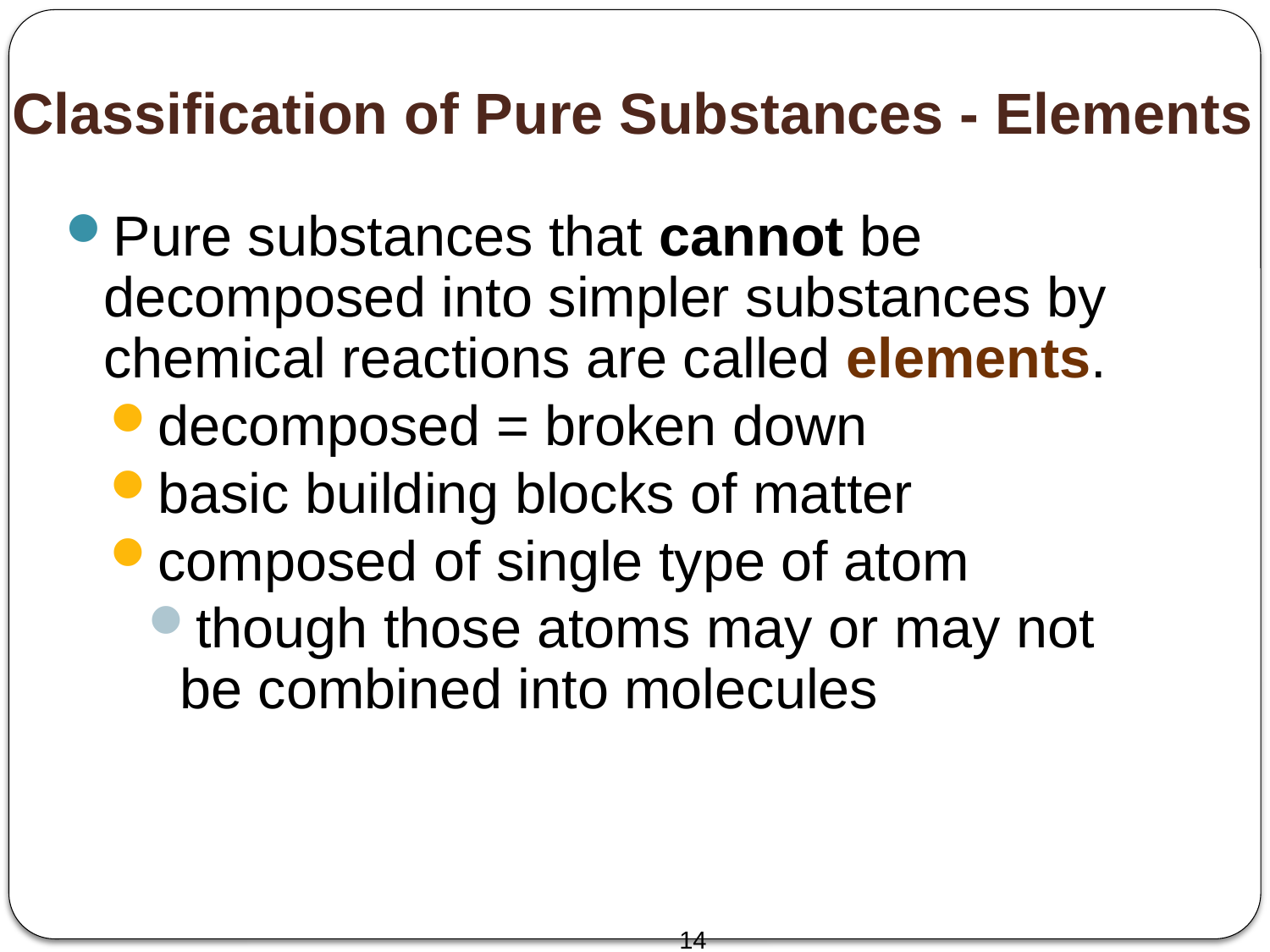

Classification of Pure Substances - Elements
Pure substances that cannot be decomposed into simpler substances by chemical reactions are called elements.
decomposed = broken down
basic building blocks of matter
composed of single type of atom
though those atoms may or may not be combined into molecules
14